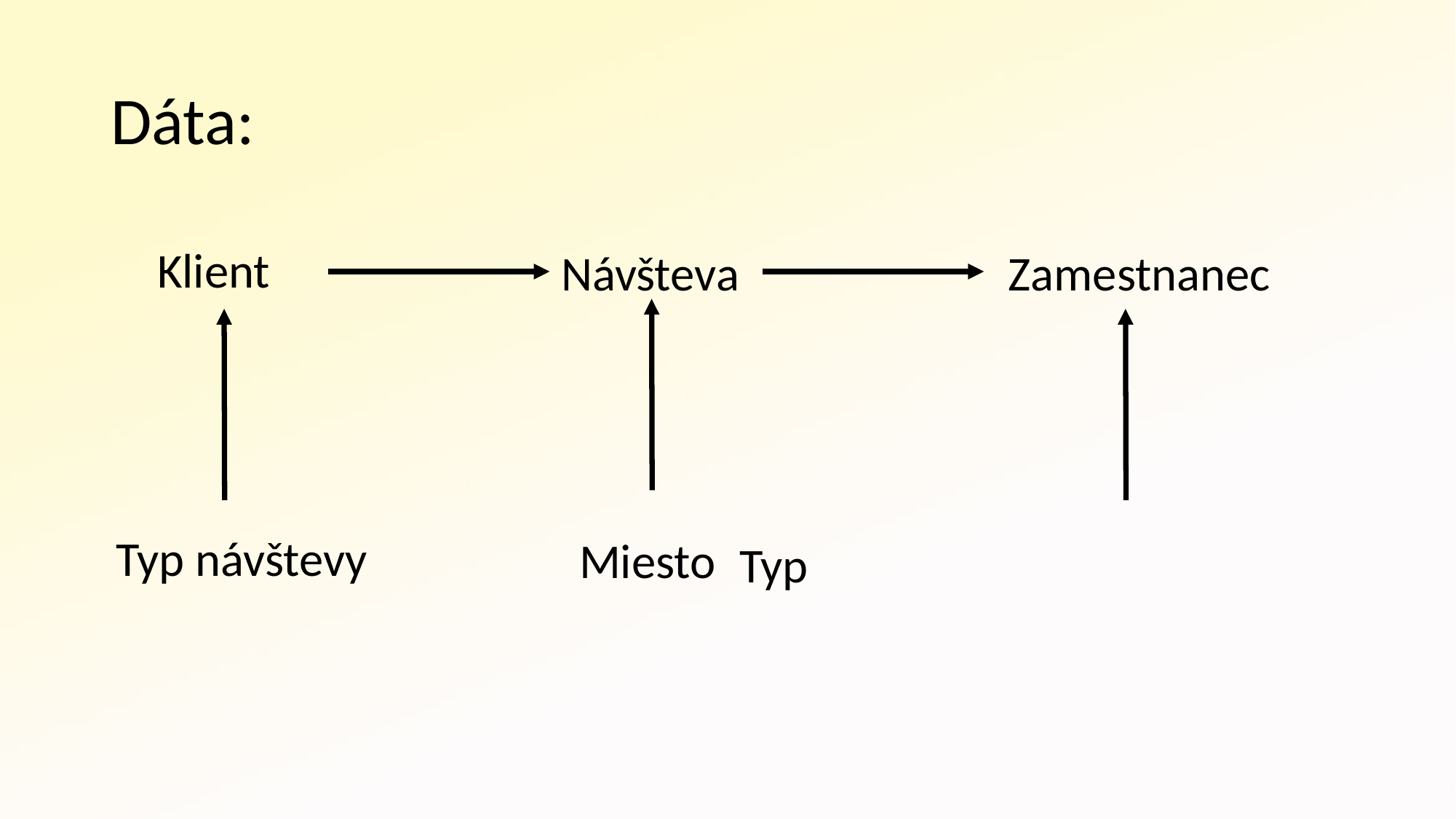

# Dáta:
Zamestnanec

Návšteva

Klient
Typ návštevy

Miesto

Typ